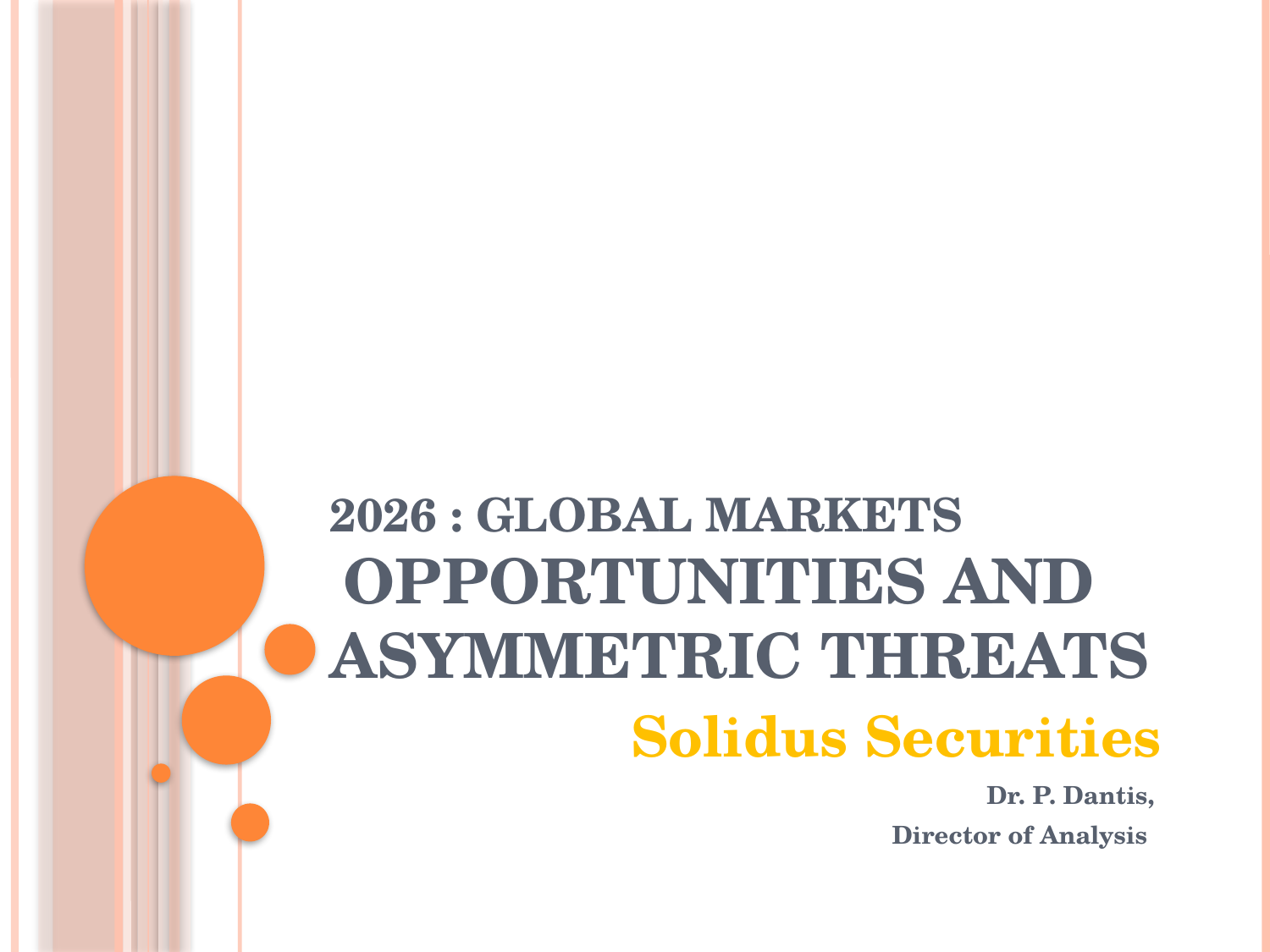

# 2026 : Global Markets opportunities and asymmetric threats
Solidus Securities
Dr. P. Dantis,
Director of Analysis